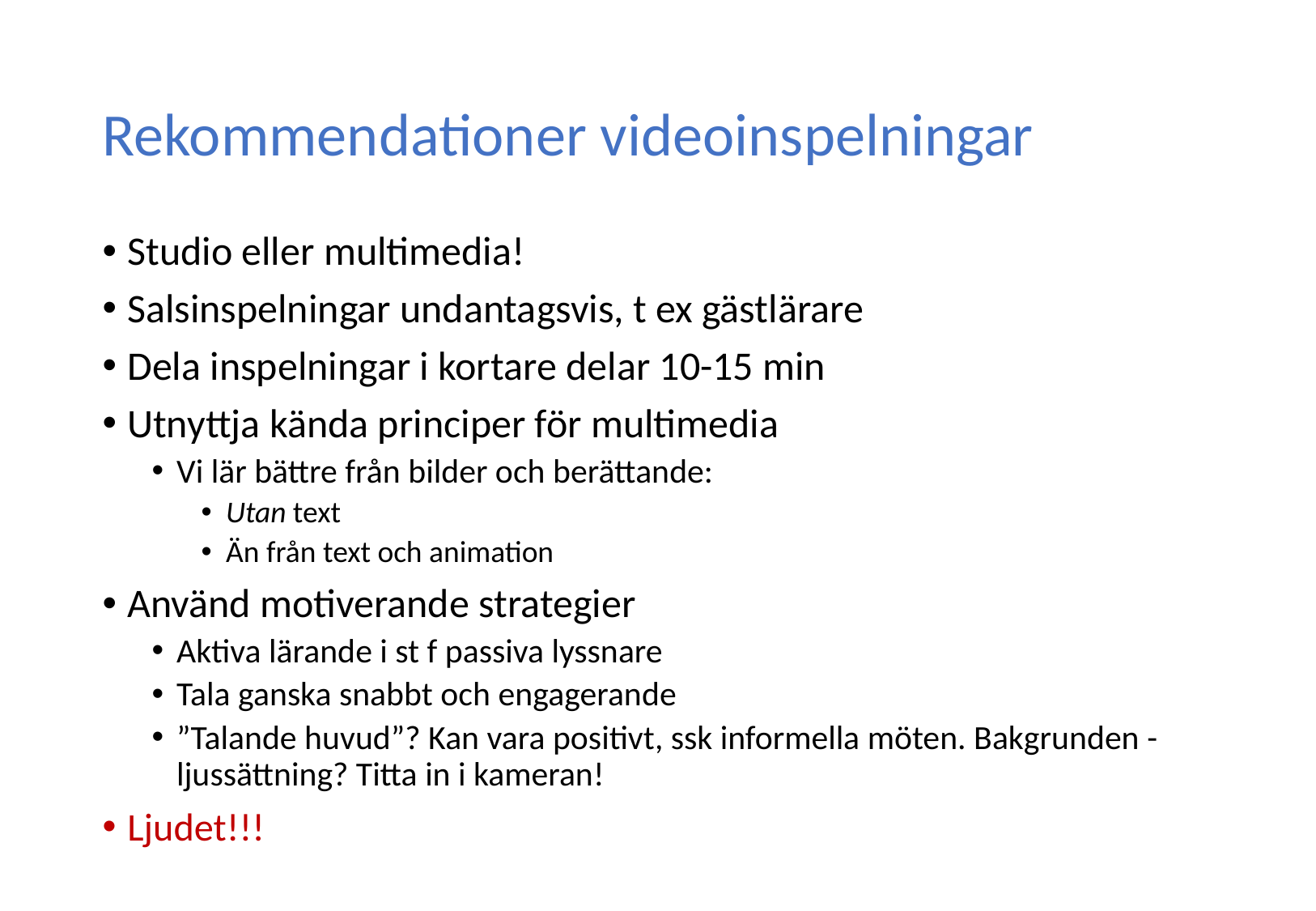

# Rekommendationer videoinspelningar
Studio eller multimedia!
Salsinspelningar undantagsvis, t ex gästlärare
Dela inspelningar i kortare delar 10-15 min
Utnyttja kända principer för multimedia
Vi lär bättre från bilder och berättande:
Utan text
Än från text och animation
Använd motiverande strategier
Aktiva lärande i st f passiva lyssnare
Tala ganska snabbt och engagerande
”Talande huvud”? Kan vara positivt, ssk informella möten. Bakgrunden - ljussättning? Titta in i kameran!
Ljudet!!!